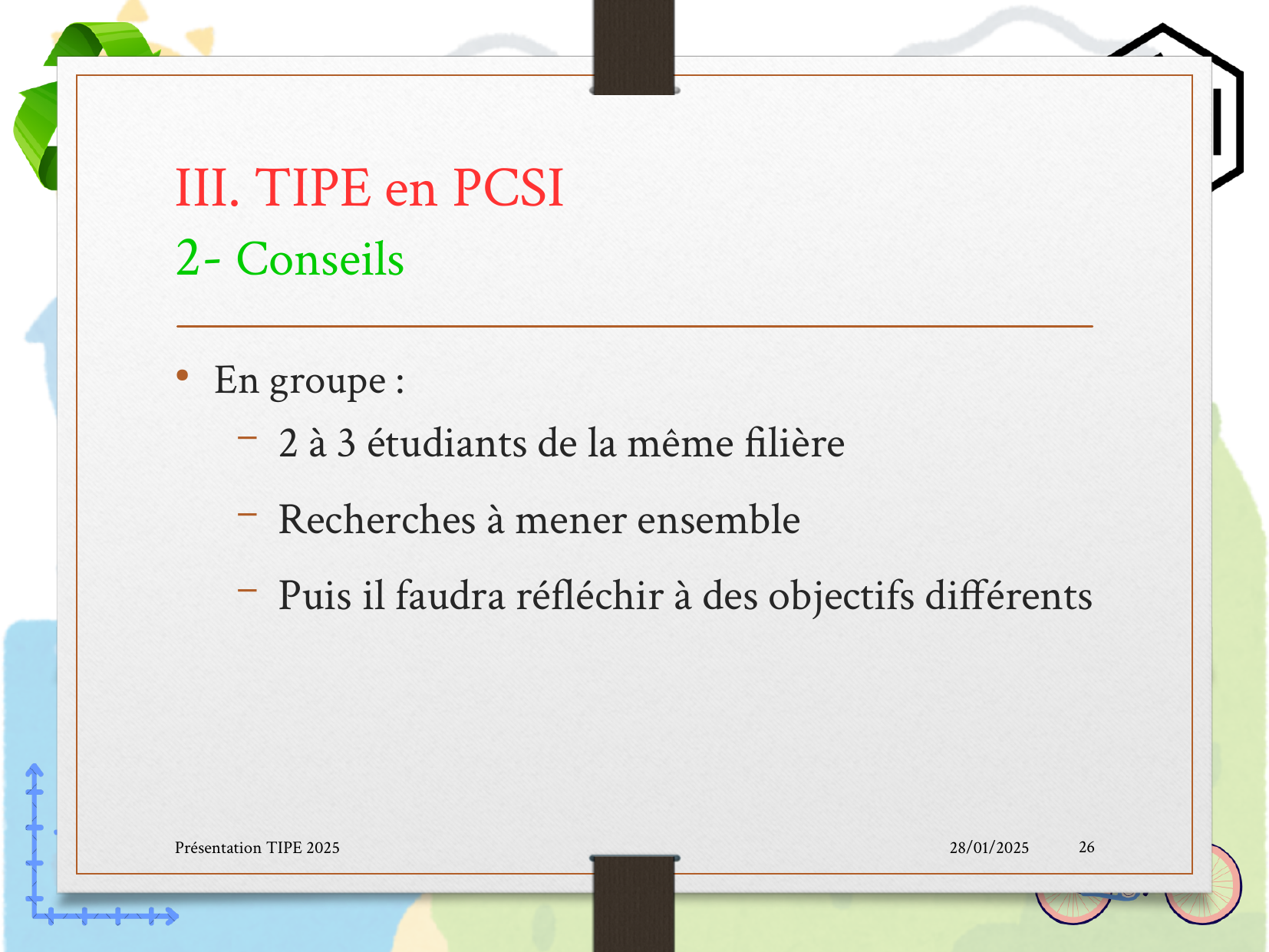

# III. TIPE en PCSI 2- Conseils
En groupe :
2 à 3 étudiants de la même filière
Recherches à mener ensemble
Puis il faudra réfléchir à des objectifs différents
Présentation TIPE 2025
28/01/2025
26